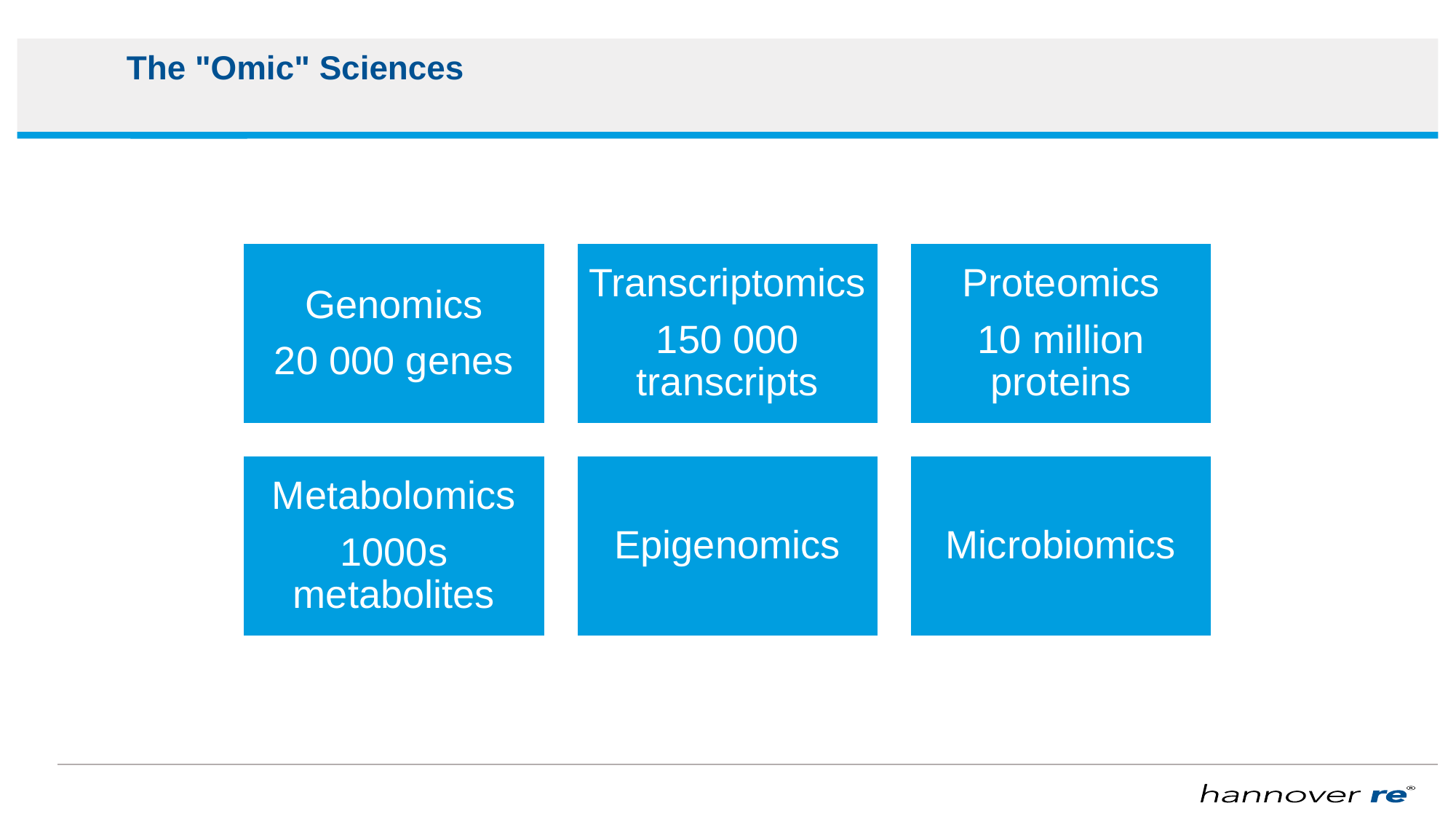

# The "Omic" Sciences

Genomics
20 000 genes
Transcriptomics
150 000 transcripts
Proteomics
10 million proteins
Metabolomics
1000s metabolites
Epigenomics
Microbiomics